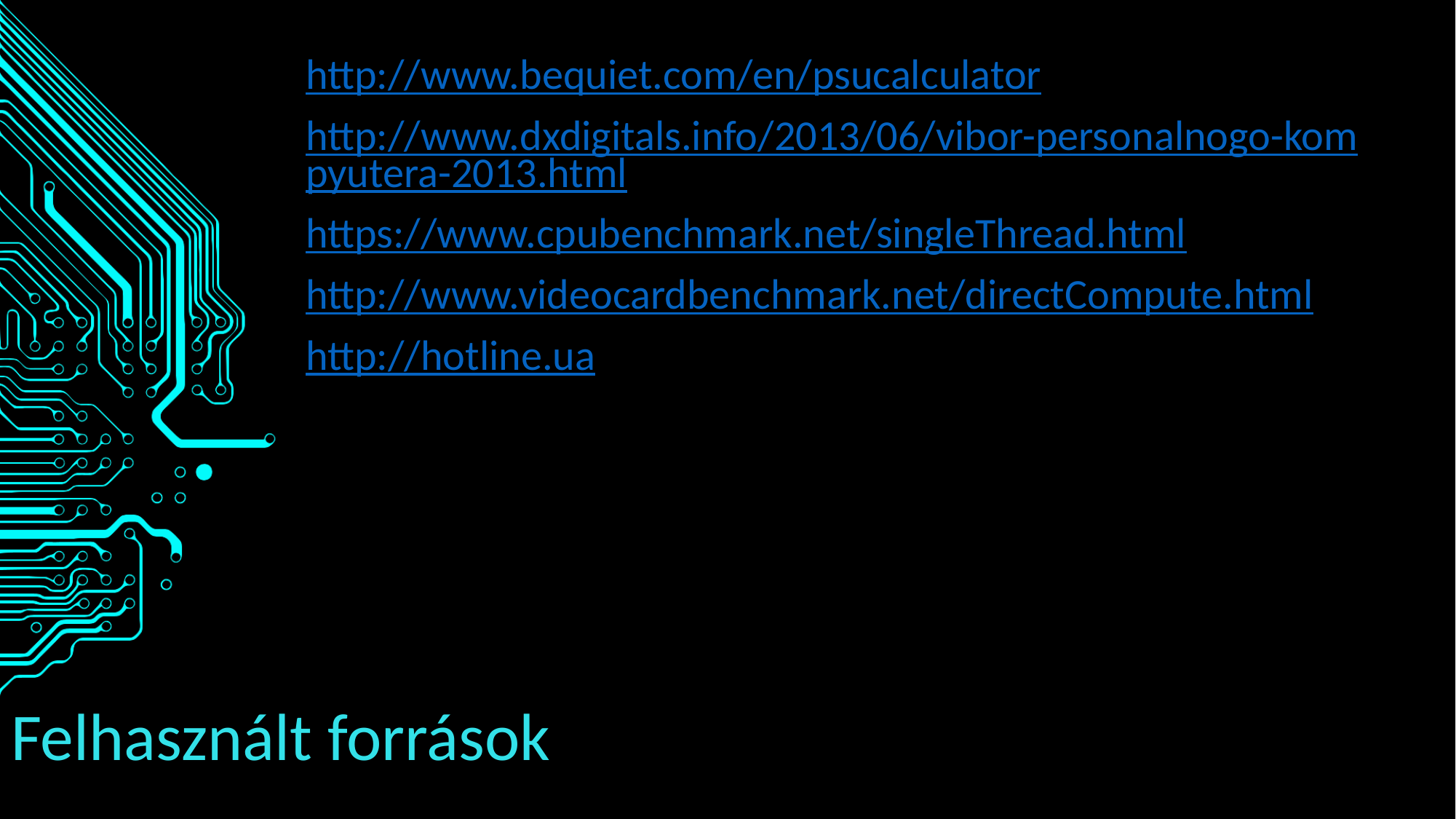

http://www.bequiet.com/en/psucalculator
http://www.dxdigitals.info/2013/06/vibor-personalnogo-kompyutera-2013.html
https://www.cpubenchmark.net/singleThread.html
http://www.videocardbenchmark.net/directCompute.html
http://hotline.ua

# Felhasznált források